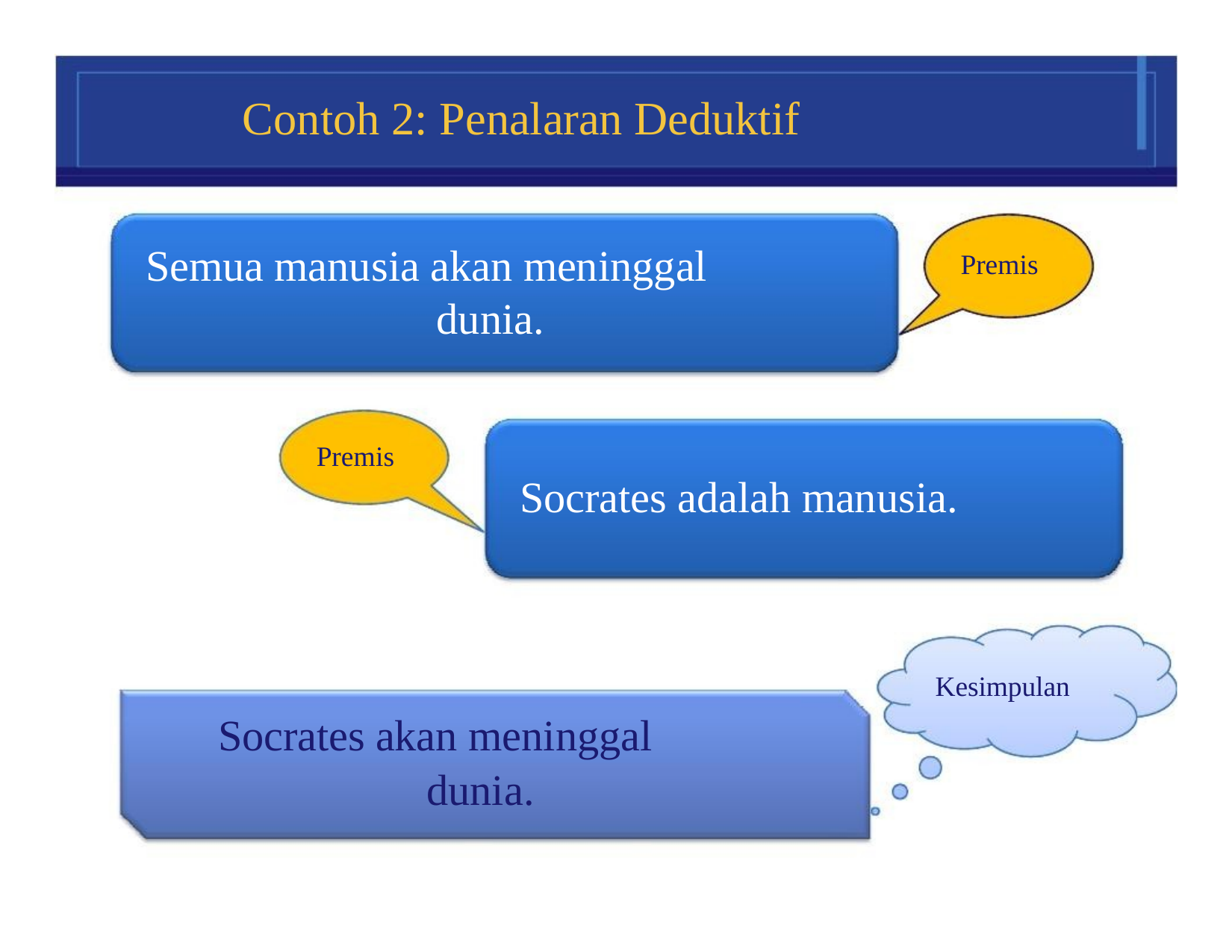

# Contoh 2: Penalaran Deduktif
Semua manusia akan meninggal
dunia.
Premis
Premis
Socrates adalah manusia.
Kesimpulan
Socrates akan meninggal
dunia.